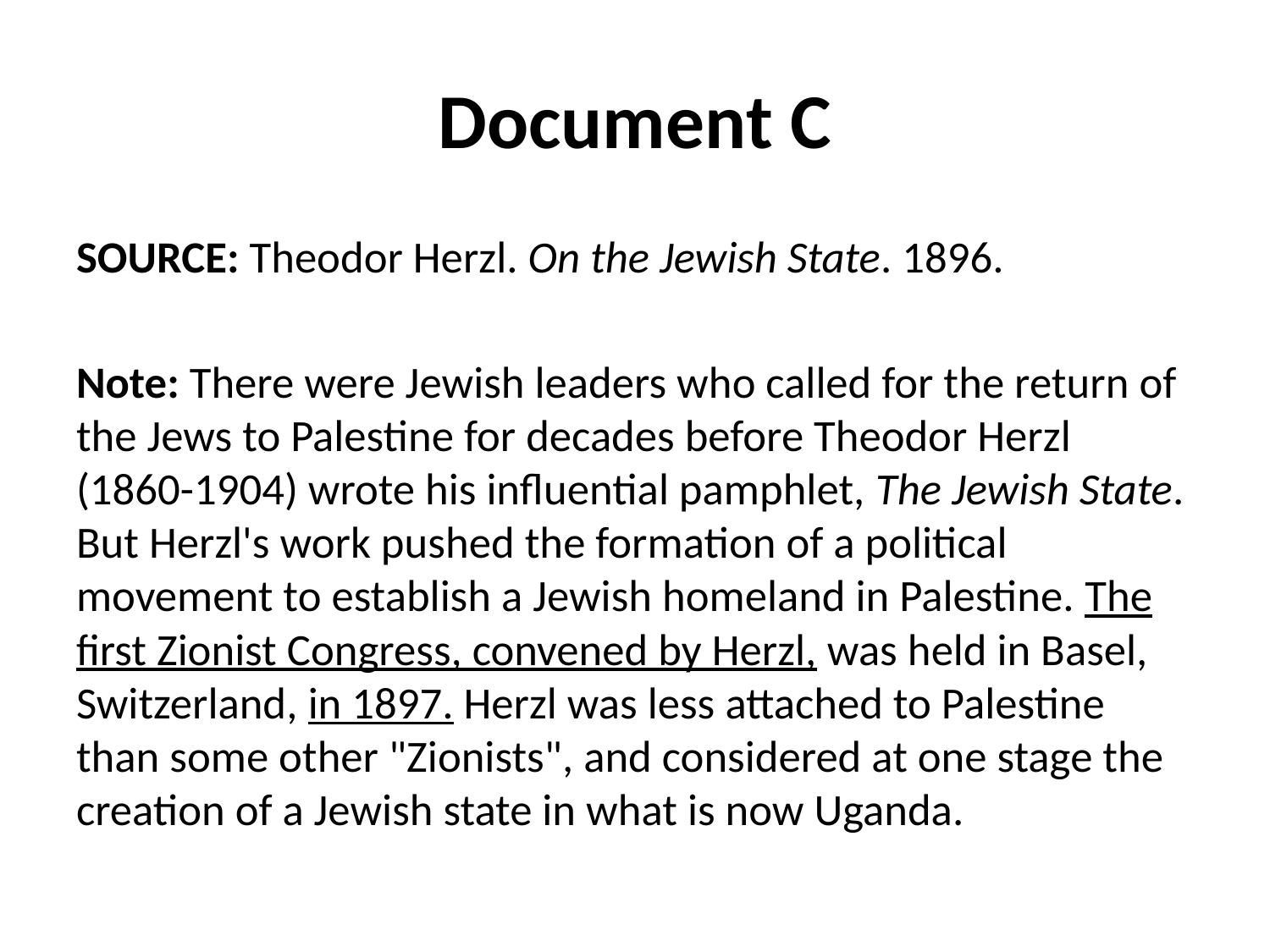

# Document C
SOURCE: Theodor Herzl. On the Jewish State. 1896.

Note: There were Jewish leaders who called for the return of the Jews to Palestine for decades before Theodor Herzl (1860­-1904) wrote his influential pamphlet, The Jewish State. But Herzl's work pushed the formation of a political movement to establish a Jewish homeland in Palestine. The first Zionist Congress, convened by Herzl, was held in Basel, Switzerland, in 1897. Herzl was less attached to Palestine than some other "Zionists", and considered at one stage the creation of a Jewish state in what is now Uganda.